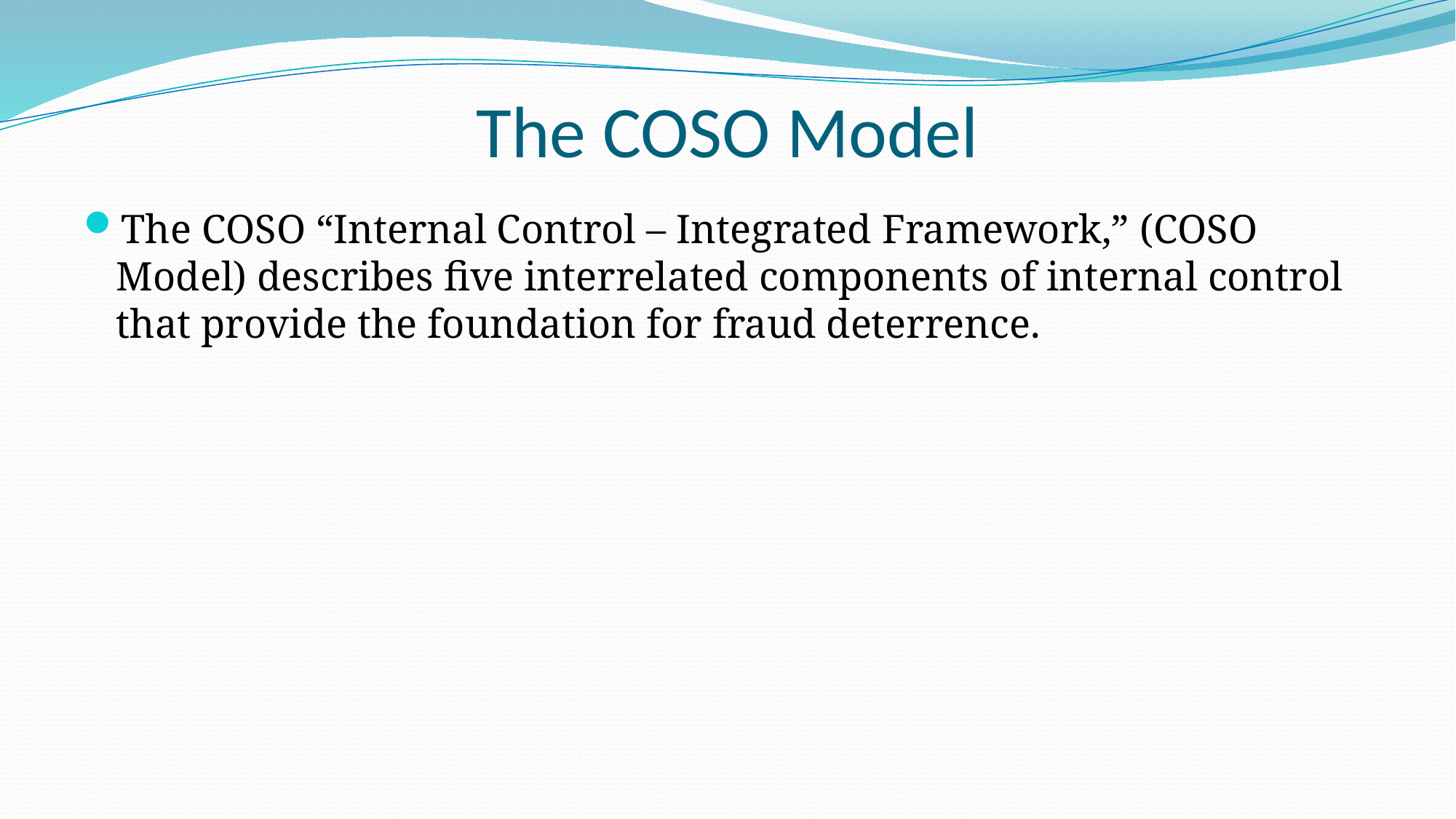

# The COSO Model
The COSO “Internal Control – Integrated Framework,” (COSO Model) describes five interrelated components of internal control that provide the foundation for fraud deterrence.